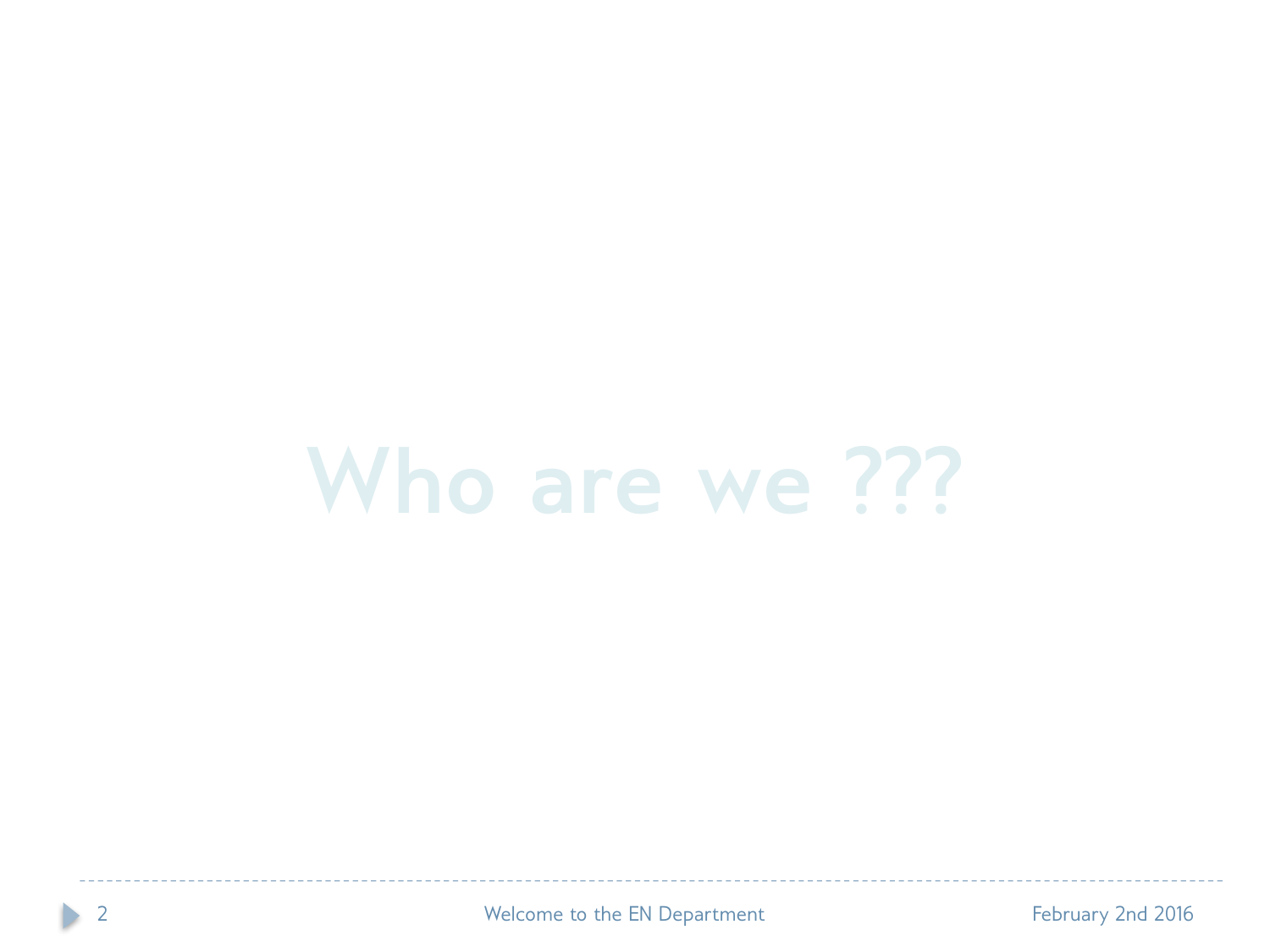

Who are we ???
2
Welcome to the EN Department
February 2nd 2016